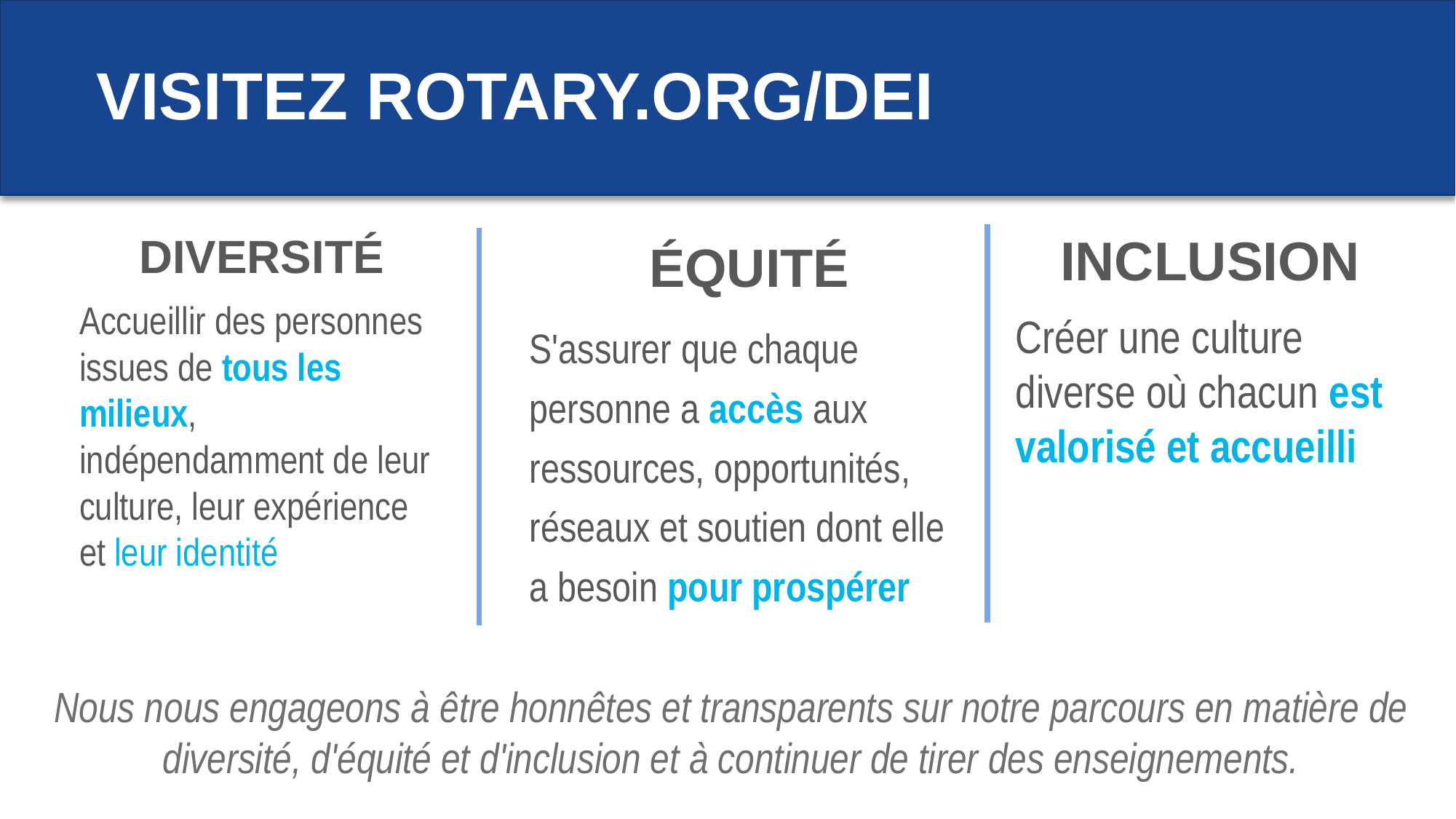

11
VISITEZ ROTARY.ORG/DEI
DIVERSITÉ
Accueillir des personnes issues de tous les milieux, indépendamment de leur culture, leur expérience et leur identité
INCLUSION
Créer une culture diverse où chacun est valorisé et accueilli
ÉQUITÉ
S'assurer que chaque personne a accès aux ressources, opportunités, réseaux et soutien dont elle a besoin pour prospérer
Nous nous engageons à être honnêtes et transparents sur notre parcours en matière de diversité, d'équité et d'inclusion et à continuer de tirer des enseignements.